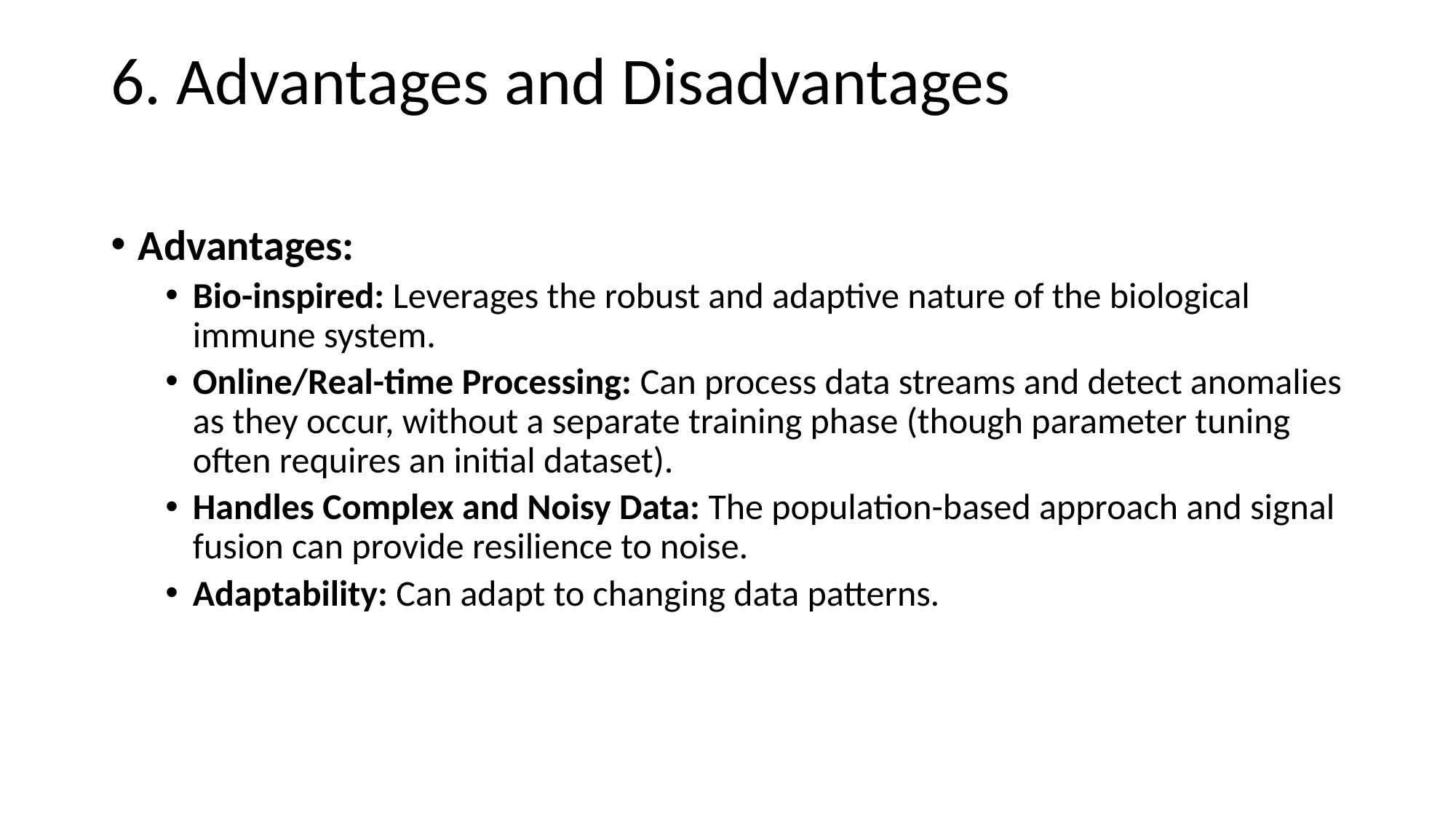

# 6. Advantages and Disadvantages
Advantages:
Bio-inspired: Leverages the robust and adaptive nature of the biological immune system.
Online/Real-time Processing: Can process data streams and detect anomalies as they occur, without a separate training phase (though parameter tuning often requires an initial dataset).
Handles Complex and Noisy Data: The population-based approach and signal fusion can provide resilience to noise.
Adaptability: Can adapt to changing data patterns.